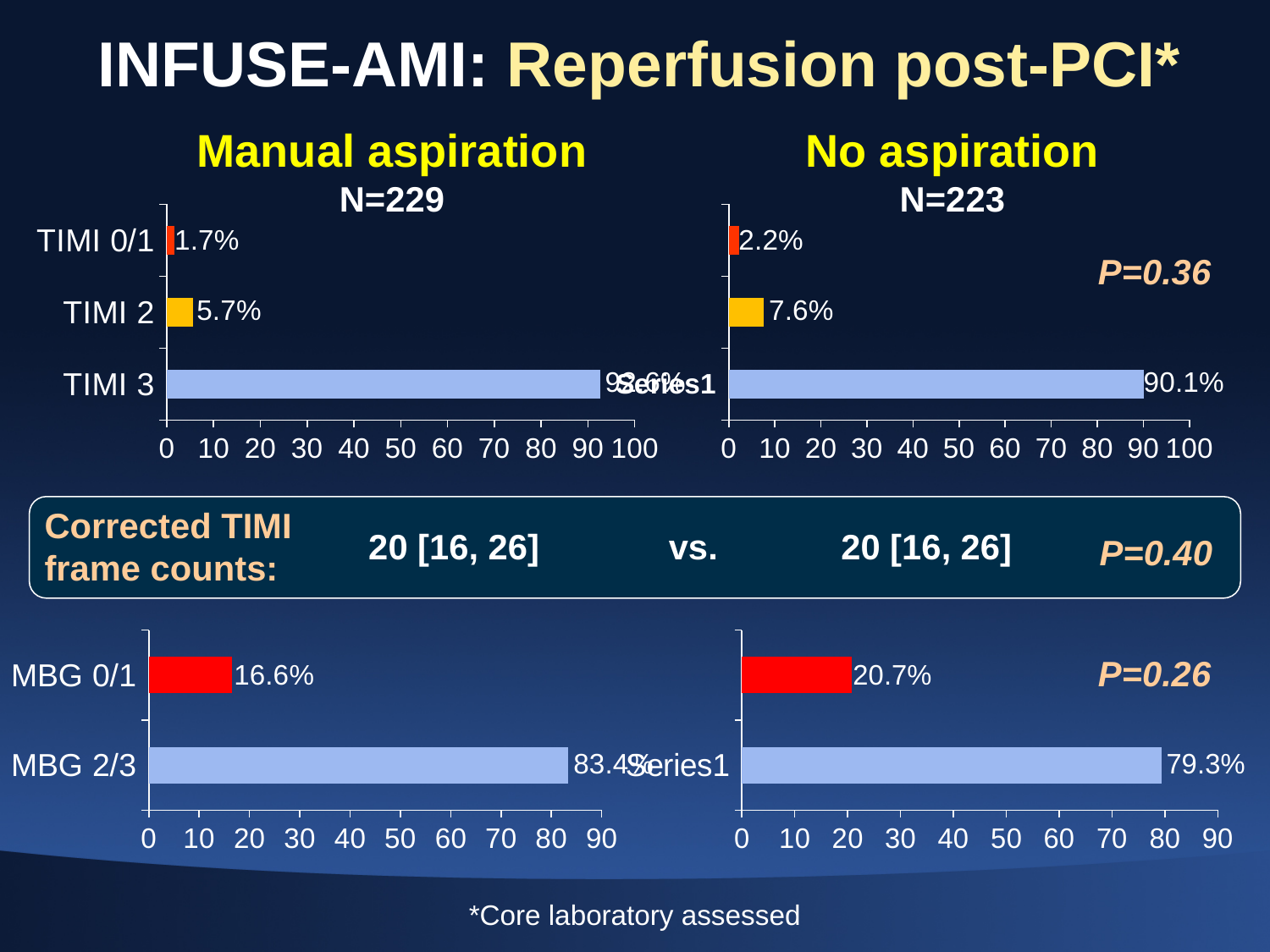

# INFUSE-AMI: Reperfusion post-PCI*
Manual aspiration
N=229
No aspiration
N=223

### Chart

| Category | Column1 |
|---|---|
| TIMI 3 | 92.6 |
| TIMI 2 | 5.7 |
| TIMI 0/1 | 1.7 |

### Chart

| Category | Column1 |
|---|---|
|  | 90.1 |
|  | 7.6 |
|  | 2.2 |
P=0.36

Corrected TIMI
frame counts:
20 [16, 26]
vs.
20 [16, 26]
P=0.40

### Chart

| Category | Column1 |
|---|---|
| MBG 2/3 | 83.4 |
| MBG 0/1 | 16.6 |

### Chart

| Category | Column1 |
|---|---|
|  | 79.3 |
|  | 20.7 |
P=0.26
*Core laboratory assessed